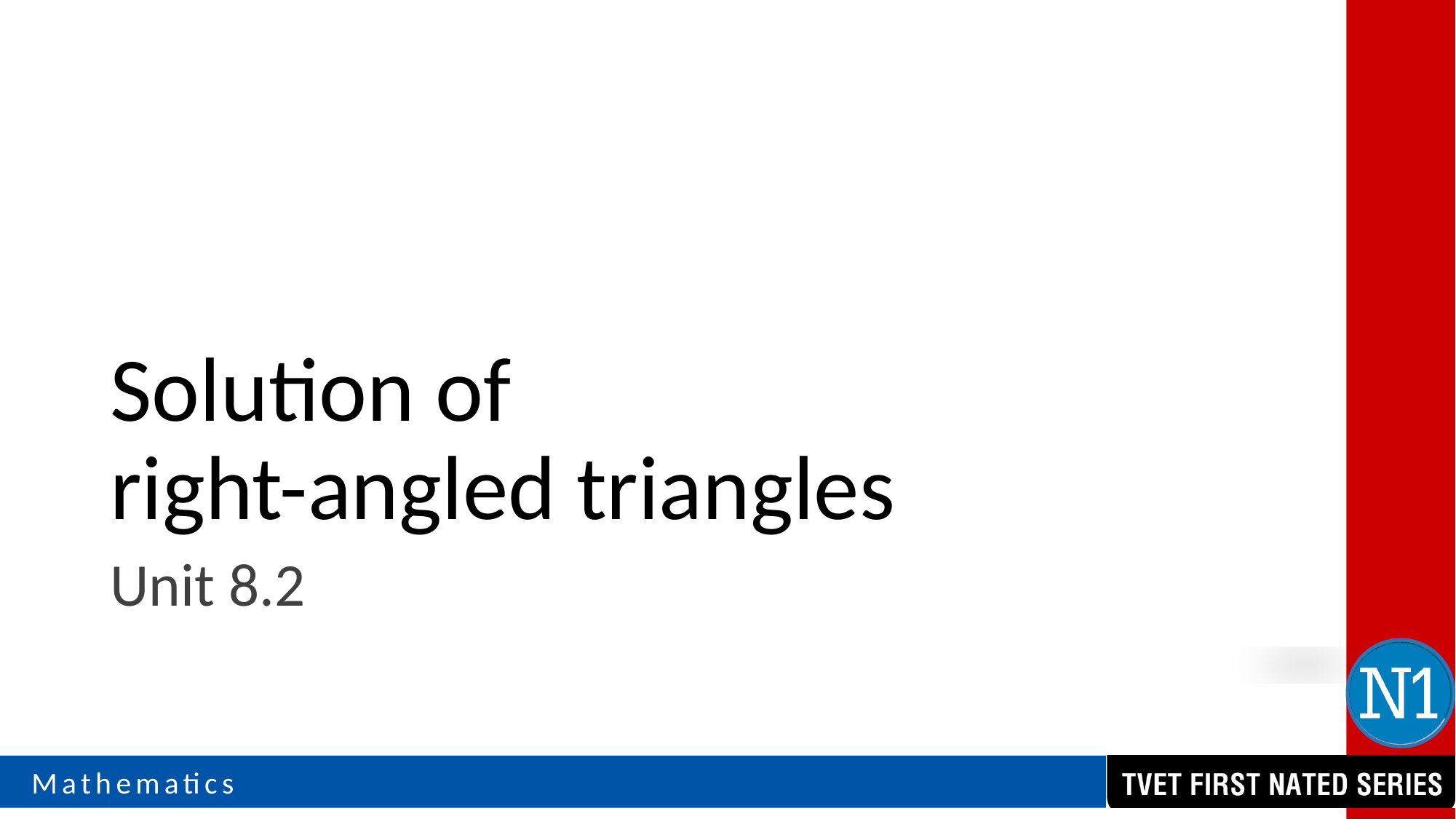

# Solution of right-angled triangles
Unit 8.2